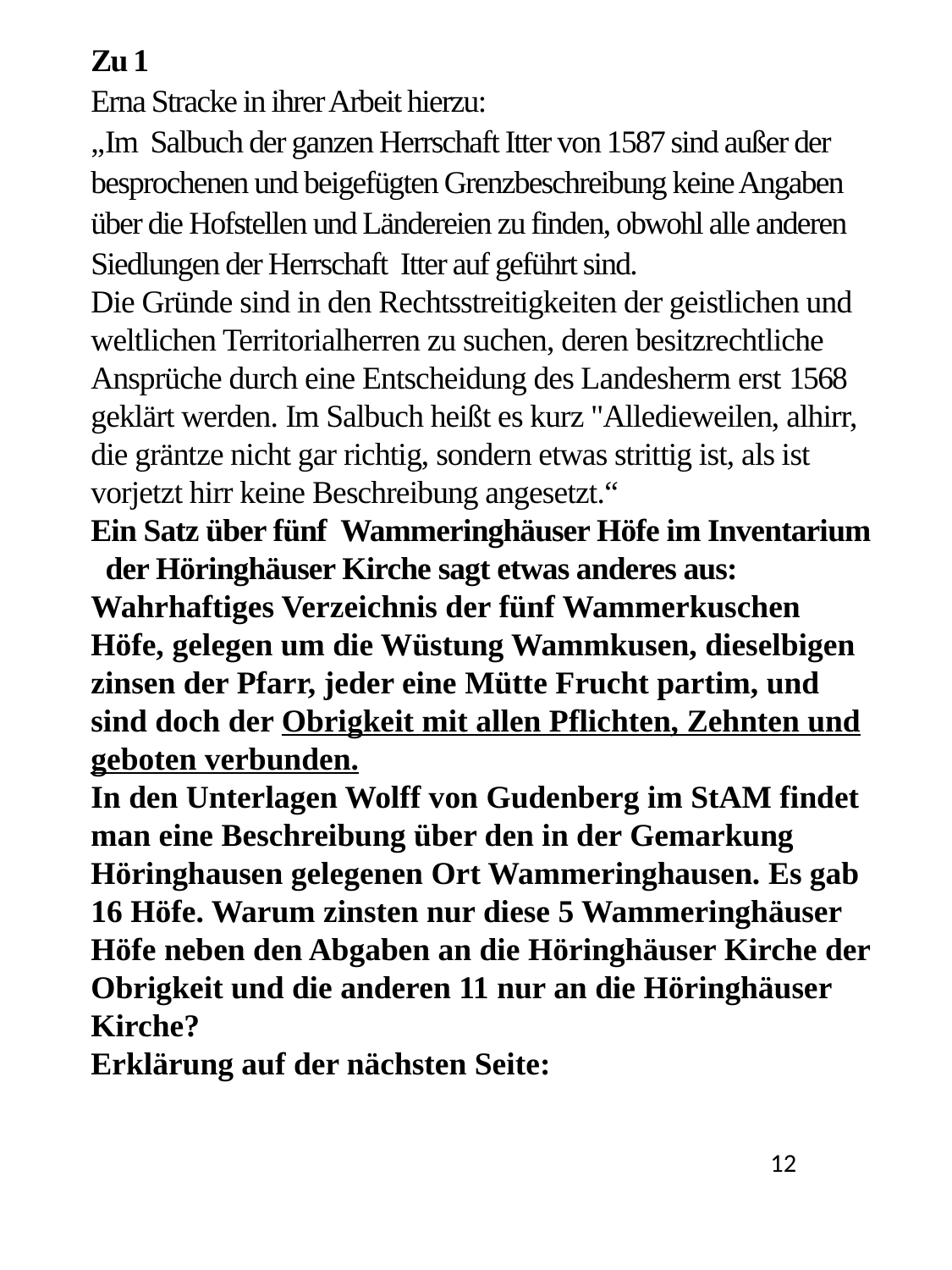

Zu 1
Erna Stracke in ihrer Arbeit hierzu:
„Im  Salbuch der ganzen Herrschaft Itter von 1587 sind außer der besprochenen und beigefügten Grenzbeschreibung keine Angaben über die Hofstellen und Ländereien zu fin­den, obwohl alle anderen Siedlungen der Herrschaft  Itter auf geführt sind.
Die Gründe sind in den Rechtsstreitigkeiten der geist­lichen und weltlichen Territorialherren zu suchen, deren besitzrechtliche Ansprüche durch eine Entscheidung des Landesherm erst 1568 geklärt werden. Im Salbuch heißt es kurz "Alledieweilen, alhirr, die gräntze nicht gar richtig, sondern etwas strittig ist, als ist vorjetzt hirr keine Beschreibung angesetzt.“
Ein Satz über fünf  Wammeringhäuser Höfe im Inventarium   der Höringhäuser Kirche sagt etwas anderes aus:
Wahrhaftiges Verzeichnis der fünf Wammerkuschen Höfe, gelegen um die Wüstung Wammkusen, dieselbigen zinsen der Pfarr, jeder eine Mütte Frucht partim, und sind doch der Obrigkeit mit allen Pflichten, Zehnten und geboten verbunden.
In den Unterlagen Wolff von Gudenberg im StAM findet man eine Beschreibung über den in der Gemarkung Höringhausen gelegenen Ort Wammeringhausen. Es gab 16 Höfe. Warum zinsten nur diese 5 Wammeringhäuser Höfe neben den Abgaben an die Höringhäuser Kirche der Obrigkeit und die anderen 11 nur an die Höringhäuser Kirche?
Erklärung auf der nächsten Seite:

Es hat mit alten Rechten der Herren zu Itter zu tun: 1296, 23. April, wird Heinrich von Itter, des Landgrafen Heinrich von Hessen Lehnsmann, gegen 50 Mark Burglehn, wofür er 5 Mark Rente aus seinen eigenen Gütern (Allod) in Wamrichhusen als Pfand legt.
(Kopp, Itter, Nr. 49)
Erna Stracke hat nach dem Höringhäuser Flurbuch aus dem Jahr 1704 alle Flächen errechnet. Hier findet man ein Grundstück „Zum Netzer Hof gehörig“ – auch Netzer Höfe genannt. Das Land, ca 200 Morgen, war im Besitz der Herren von Itter. Um etwas für ihr Seelenheil zu tun hatten sie die halben Ertäge dieses Landes dem Netzer Kloster übertragen.
Dieser Zehnte ging nach dem Niedergang des Klosters an die Wölffe von Gudenberg.

12